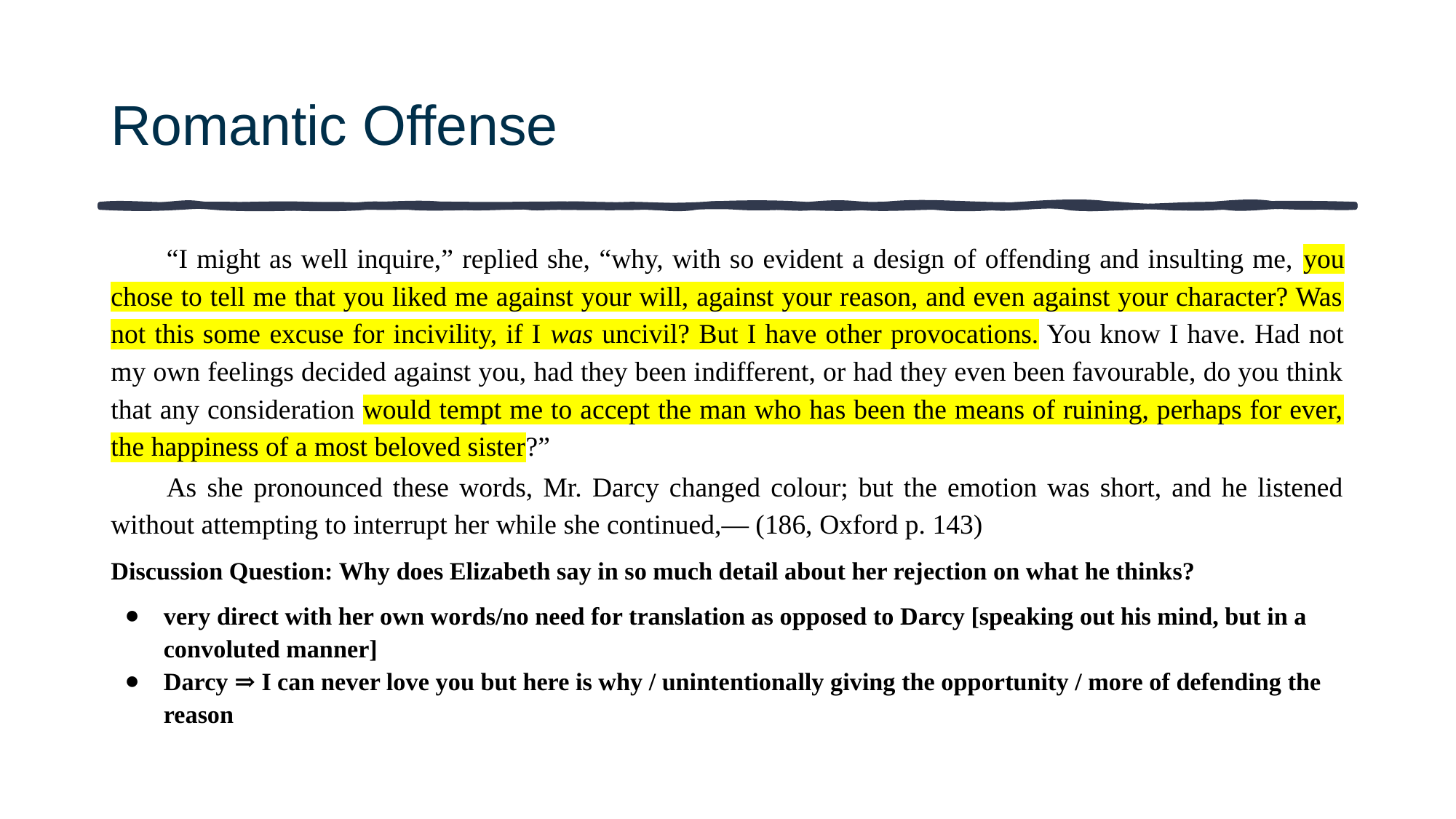

# Romantic Offense
“I might as well inquire,” replied she, “why, with so evident a design of offending and insulting me, you chose to tell me that you liked me against your will, against your reason, and even against your character? Was not this some excuse for incivility, if I was uncivil? But I have other provocations. You know I have. Had not my own feelings decided against you, had they been indifferent, or had they even been favourable, do you think that any consideration would tempt me to accept the man who has been the means of ruining, perhaps for ever, the happiness of a most beloved sister?”
As she pronounced these words, Mr. Darcy changed colour; but the emotion was short, and he listened without attempting to interrupt her while she continued,— (186, Oxford p. 143)
Discussion Question: Why does Elizabeth say in so much detail about her rejection on what he thinks?
very direct with her own words/no need for translation as opposed to Darcy [speaking out his mind, but in a convoluted manner]
Darcy ⇒ I can never love you but here is why / unintentionally giving the opportunity / more of defending the reason